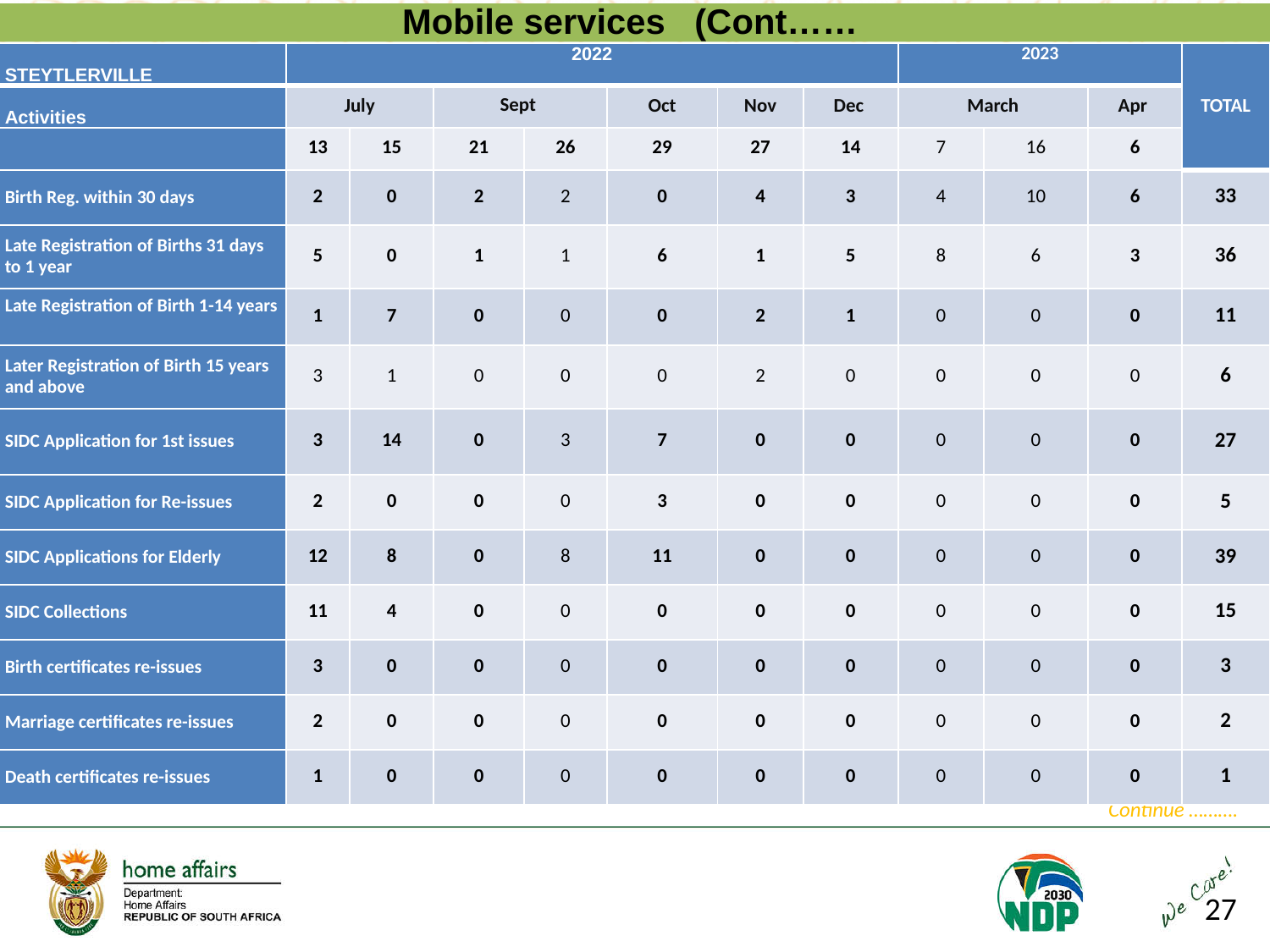

Mobile services   (Cont……
| STEYTLERVILLE | 2022 |  |  |  |  |  |  | 2023 |  |  | TOTAL |
| --- | --- | --- | --- | --- | --- | --- | --- | --- | --- | --- | --- |
| Activities | July |  | Sept |  | Oct | Nov | Dec | March |  | Apr |  |
|  | 13 | 15 | 21 | 26 | 29 | 27 | 14 | 7 | 16 | 6 |  |
| Birth Reg. within 30 days | 2 | 0 | 2 | 2 | 0 | 4 | 3 | 4 | 10 | 6 | 33 |
| Late Registration of Births 31 days to 1 year | 5 | 0 | 1 | 1 | 6 | 1 | 5 | 8 | 6 | 3 | 36 |
| Late Registration of Birth 1-14 years | 1 | 7 | 0 | 0 | 0 | 2 | 1 | 0 | 0 | 0 | 11 |
| Later Registration of Birth 15 years and above | 3 | 1 | 0 | 0 | 0 | 2 | 0 | 0 | 0 | 0 | 6 |
| SIDC Application for 1st issues | 3 | 14 | 0 | 3 | 7 | 0 | 0 | 0 | 0 | 0 | 27 |
| SIDC Application for Re-issues | 2 | 0 | 0 | 0 | 3 | 0 | 0 | 0 | 0 | 0 | 5 |
| SIDC Applications for Elderly | 12 | 8 | 0 | 8 | 11 | 0 | 0 | 0 | 0 | 0 | 39 |
| SIDC Collections | 11 | 4 | 0 | 0 | 0 | 0 | 0 | 0 | 0 | 0 | 15 |
| Birth certificates re-issues | 3 | 0 | 0 | 0 | 0 | 0 | 0 | 0 | 0 | 0 | 3 |
| Marriage certificates re-issues | 2 | 0 | 0 | 0 | 0 | 0 | 0 | 0 | 0 | 0 | 2 |
| Death certificates re-issues | 1 | 0 | 0 | 0 | 0 | 0 | 0 | 0 | 0 | 0 | 1 |

Continue ……….
27